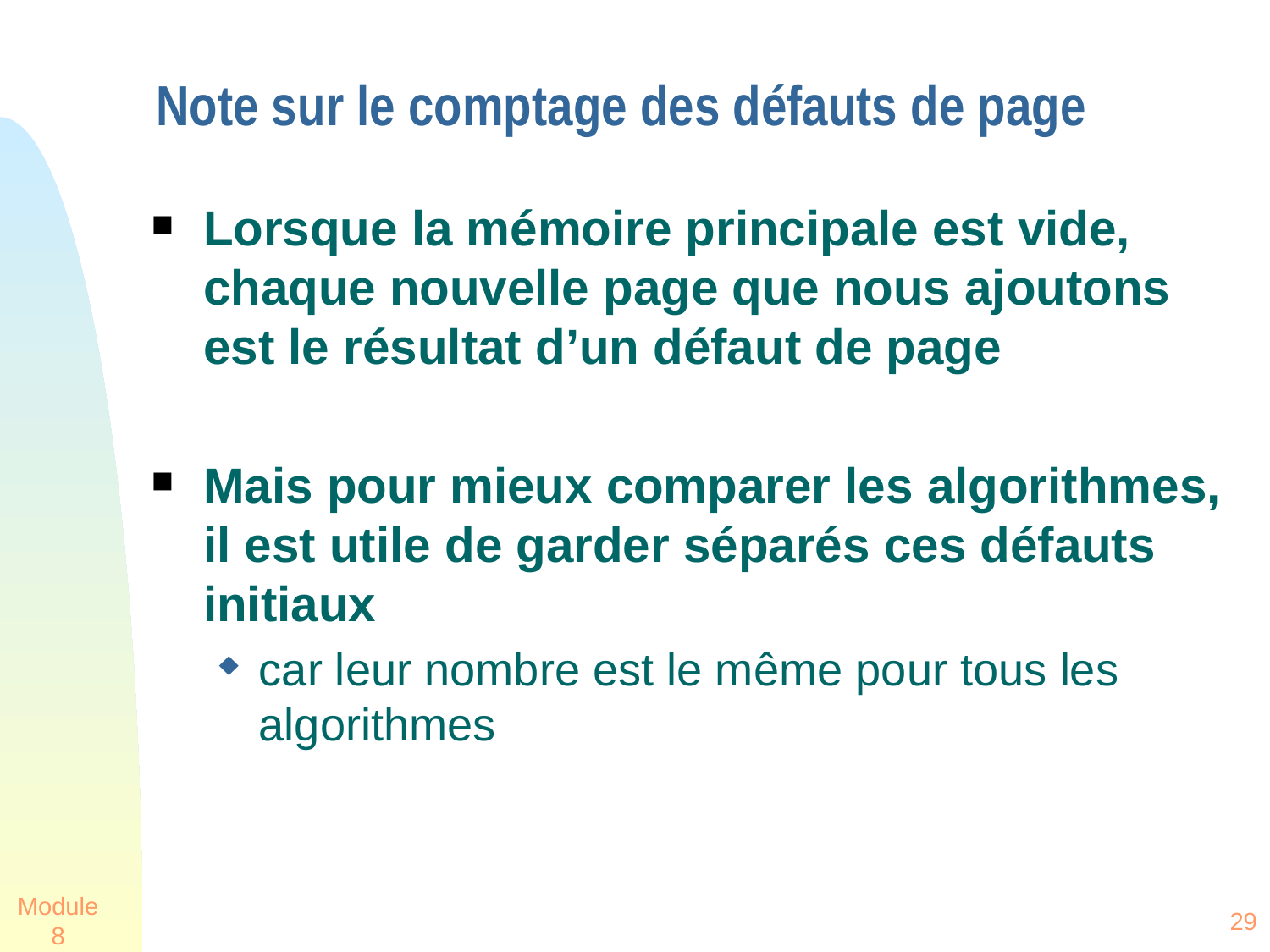

Note sur le comptage des défauts de page
Lorsque la mémoire principale est vide, chaque nouvelle page que nous ajoutons est le résultat d’un défaut de page

Mais pour mieux comparer les algorithmes, il est utile de garder séparés ces défauts initiaux
car leur nombre est le même pour tous les algorithmes
Module 8
29